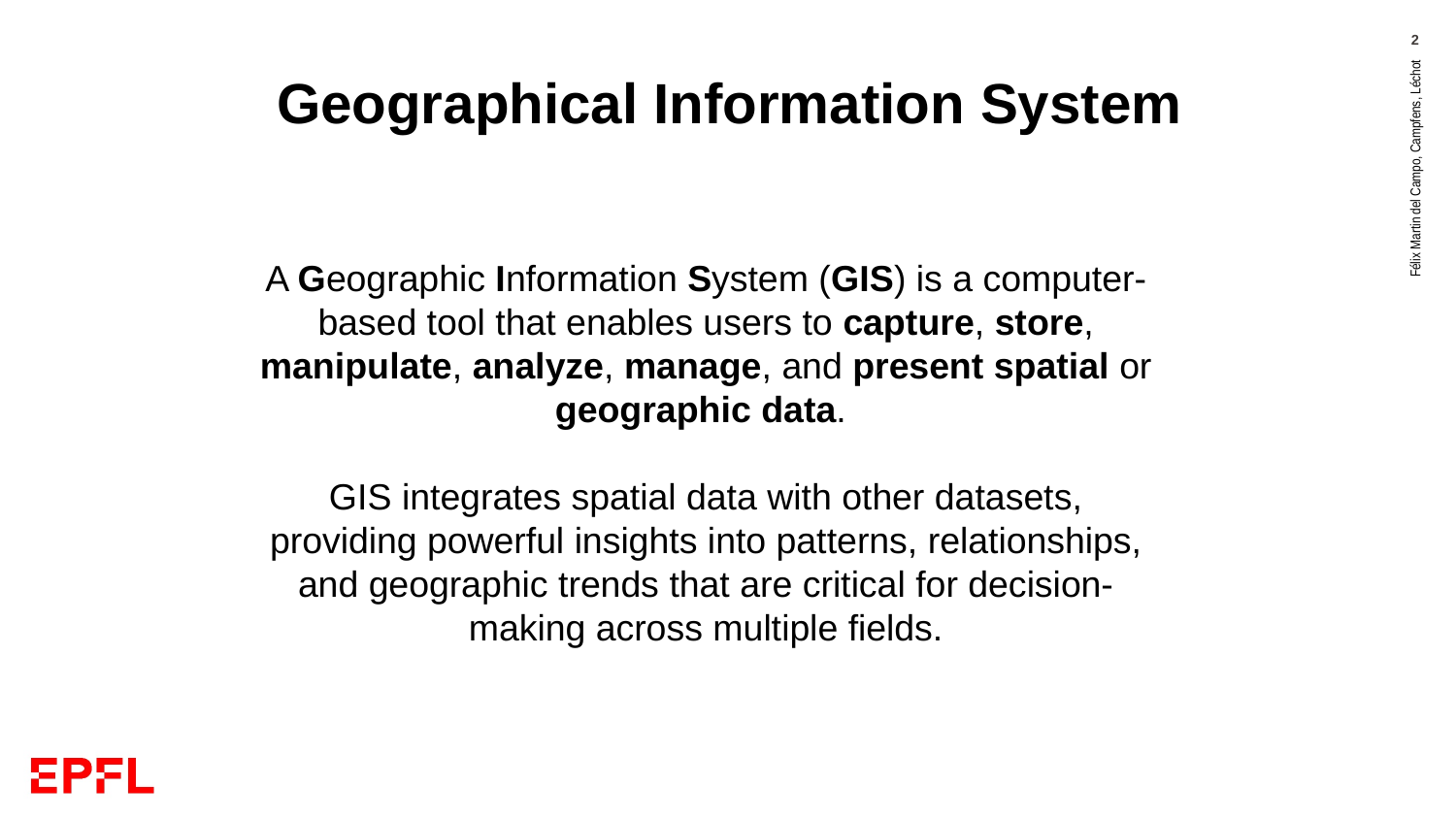

2
Geographical Information System
Félix Martin del Campo, Campfens, Léchot
A Geographic Information System (GIS) is a computer-based tool that enables users to capture, store, manipulate, analyze, manage, and present spatial or geographic data.

GIS integrates spatial data with other datasets, providing powerful insights into patterns, relationships, and geographic trends that are critical for decision-making across multiple fields.